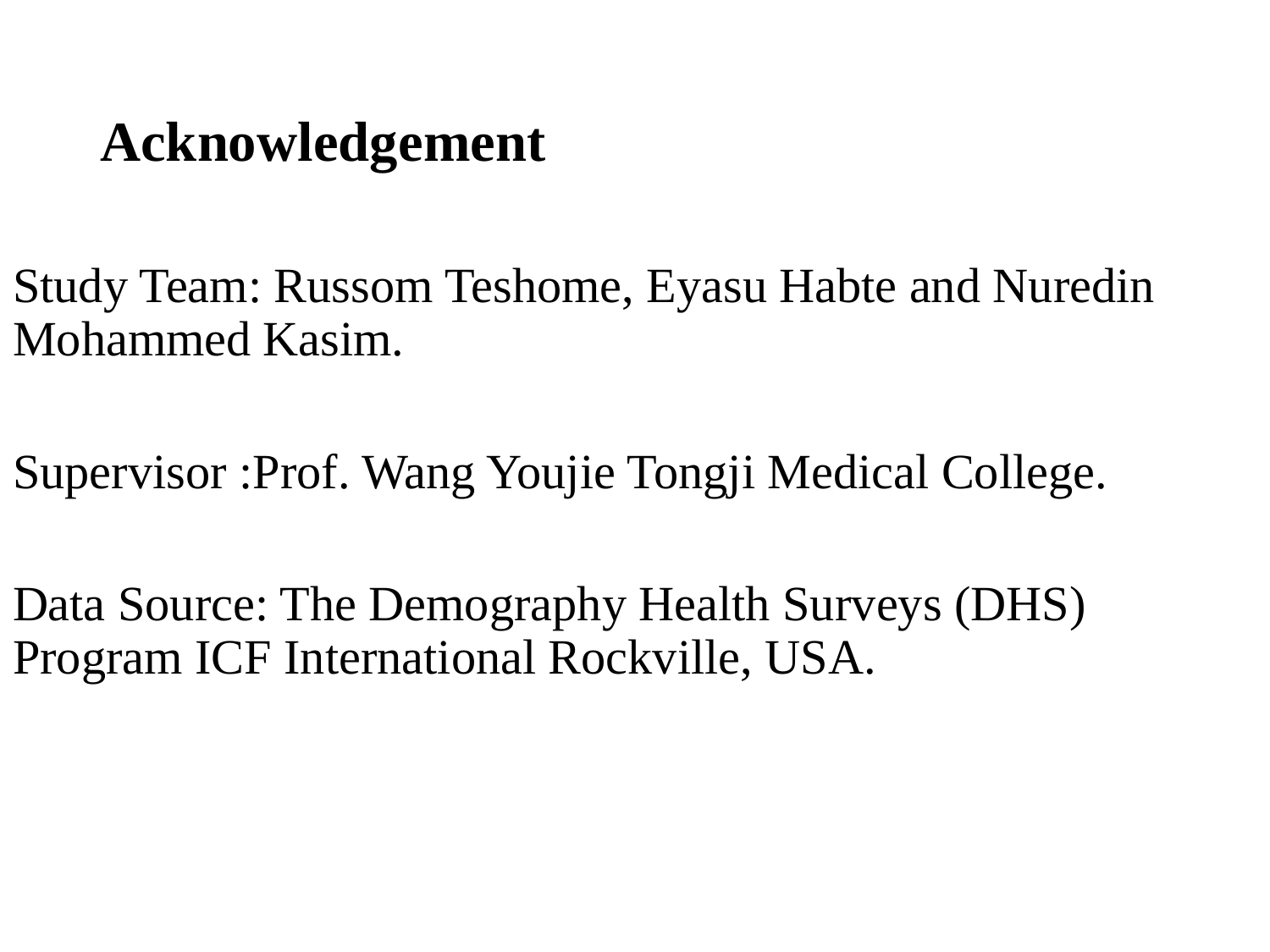

# Acknowledgement
Study Team: Russom Teshome, Eyasu Habte and Nuredin Mohammed Kasim.

Supervisor :Prof. Wang Youjie Tongji Medical College.

Data Source: The Demography Health Surveys (DHS) Program ICF International Rockville, USA.